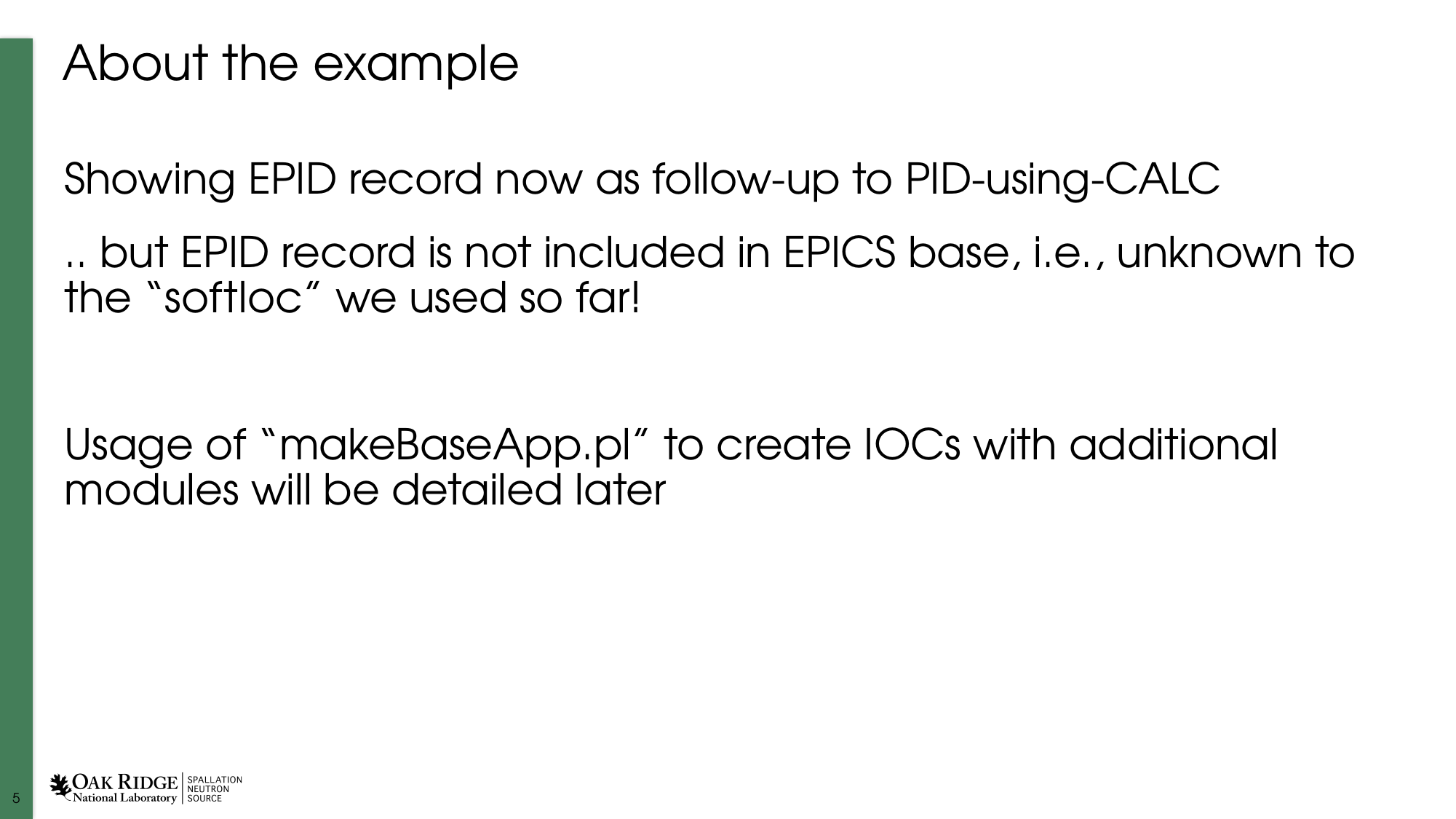

# About the example
Showing EPID record now as follow-up to PID-using-CALC
.. but EPID record is not included in EPICS base, i.e., unknown to the “softIoc” we used so far!

Usage of “makeBaseApp.pl” to create IOCs with additional modules will be detailed later